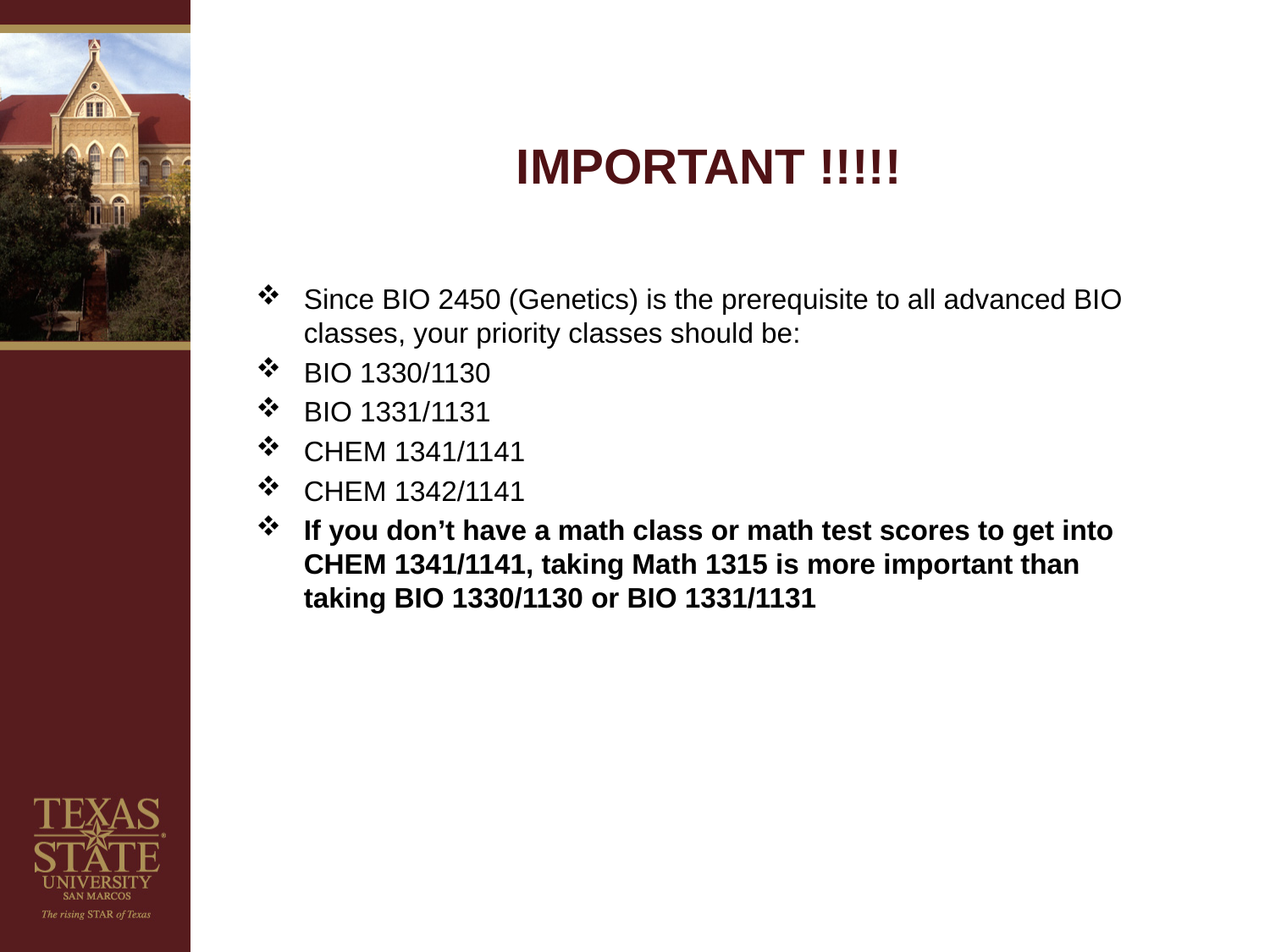

# IMPORTANT !!!!!
Since BIO 2450 (Genetics) is the prerequisite to all advanced BIO classes, your priority classes should be:
BIO 1330/1130
BIO 1331/1131
CHEM 1341/1141
CHEM 1342/1141
If you don’t have a math class or math test scores to get into CHEM 1341/1141, taking Math 1315 is more important than taking BIO 1330/1130 or BIO 1331/1131